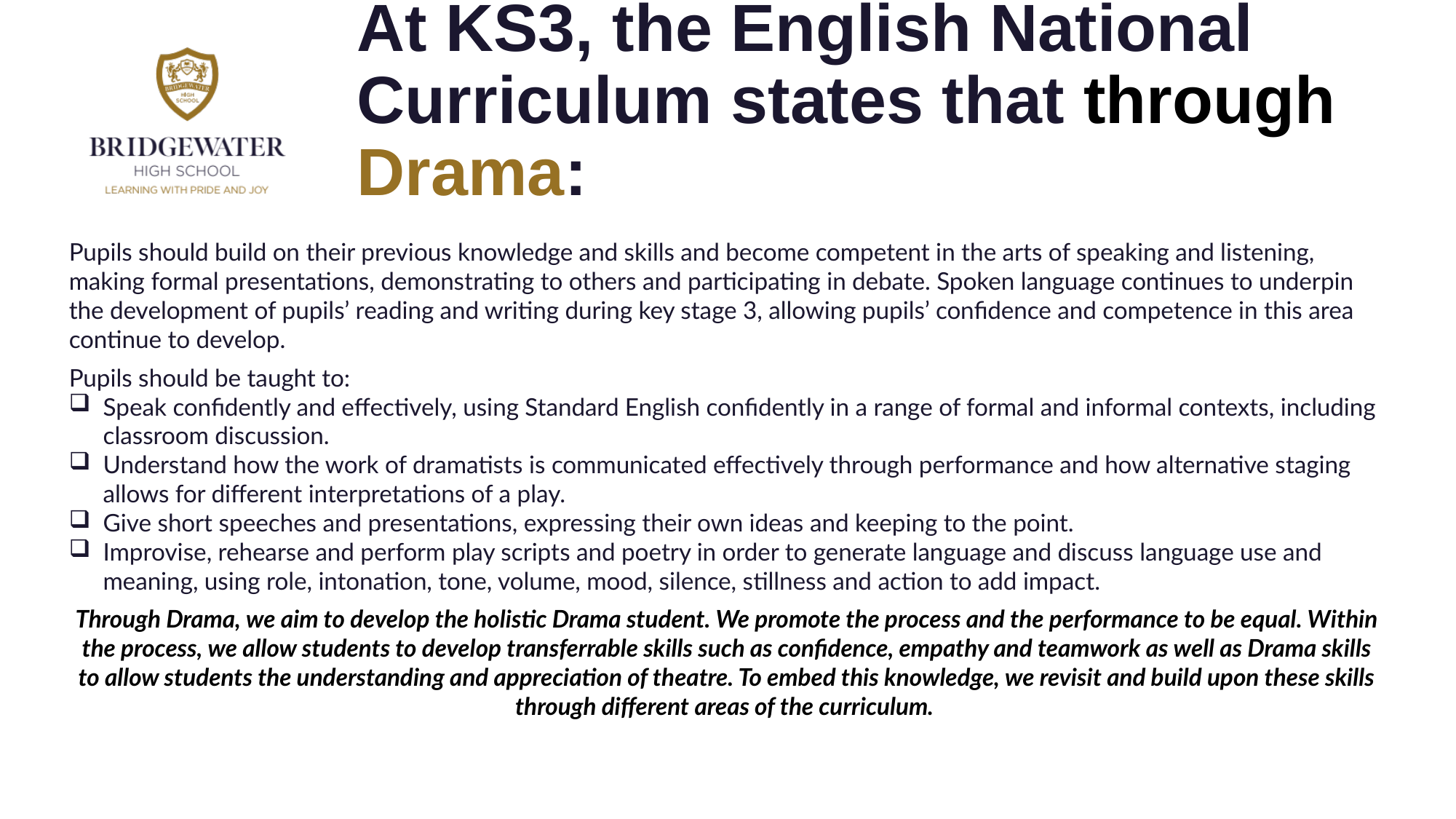

# At KS3, the English National Curriculum states that through Drama:
Pupils should build on their previous knowledge and skills and become competent in the arts of speaking and listening, making formal presentations, demonstrating to others and participating in debate. Spoken language continues to underpin the development of pupils’ reading and writing during key stage 3, allowing pupils’ confidence and competence in this area continue to develop.

Pupils should be taught to:
Speak confidently and effectively, using Standard English confidently in a range of formal and informal contexts, including classroom discussion.
Understand how the work of dramatists is communicated effectively through performance and how alternative staging allows for different interpretations of a play.
Give short speeches and presentations, expressing their own ideas and keeping to the point.
Improvise, rehearse and perform play scripts and poetry in order to generate language and discuss language use and meaning, using role, intonation, tone, volume, mood, silence, stillness and action to add impact.

Through Drama, we aim to develop the holistic Drama student. We promote the process and the performance to be equal. Within the process, we allow students to develop transferrable skills such as confidence, empathy and teamwork as well as Drama skills to allow students the understanding and appreciation of theatre. To embed this knowledge, we revisit and build upon these skills through different areas of the curriculum.